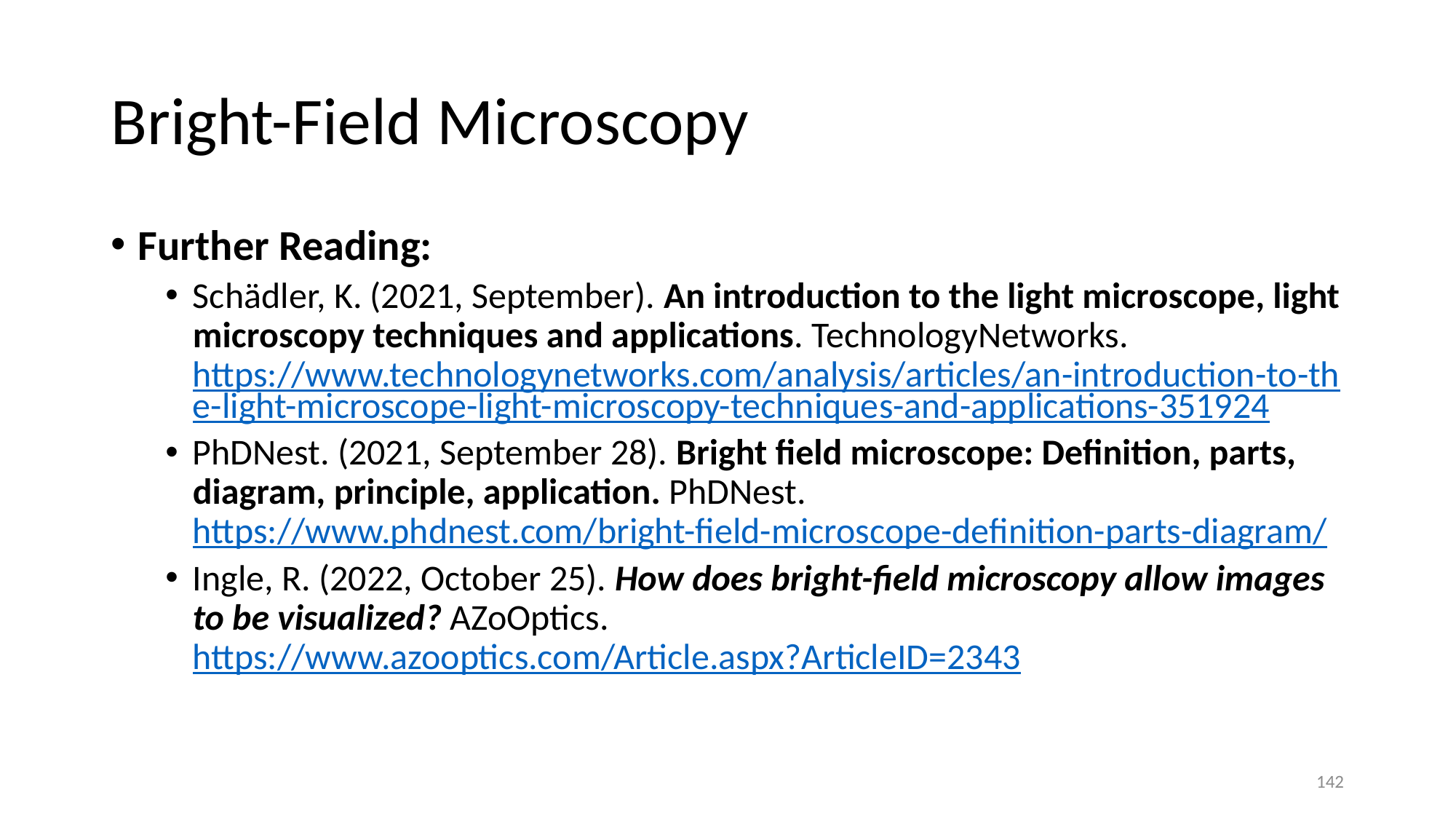

# Bright-Field Microscopy
Further Reading:
Schädler, K. (2021, September). An introduction to the light microscope, light microscopy techniques and applications. TechnologyNetworks. https://www.technologynetworks.com/analysis/articles/an-introduction-to-the-light-microscope-light-microscopy-techniques-and-applications-351924
PhDNest. (2021, September 28). Bright field microscope: Definition, parts, diagram, principle, application. PhDNest. https://www.phdnest.com/bright-field-microscope-definition-parts-diagram/
Ingle, R. (2022, October 25). How does bright-field microscopy allow images to be visualized? AZoOptics. https://www.azooptics.com/Article.aspx?ArticleID=2343

142